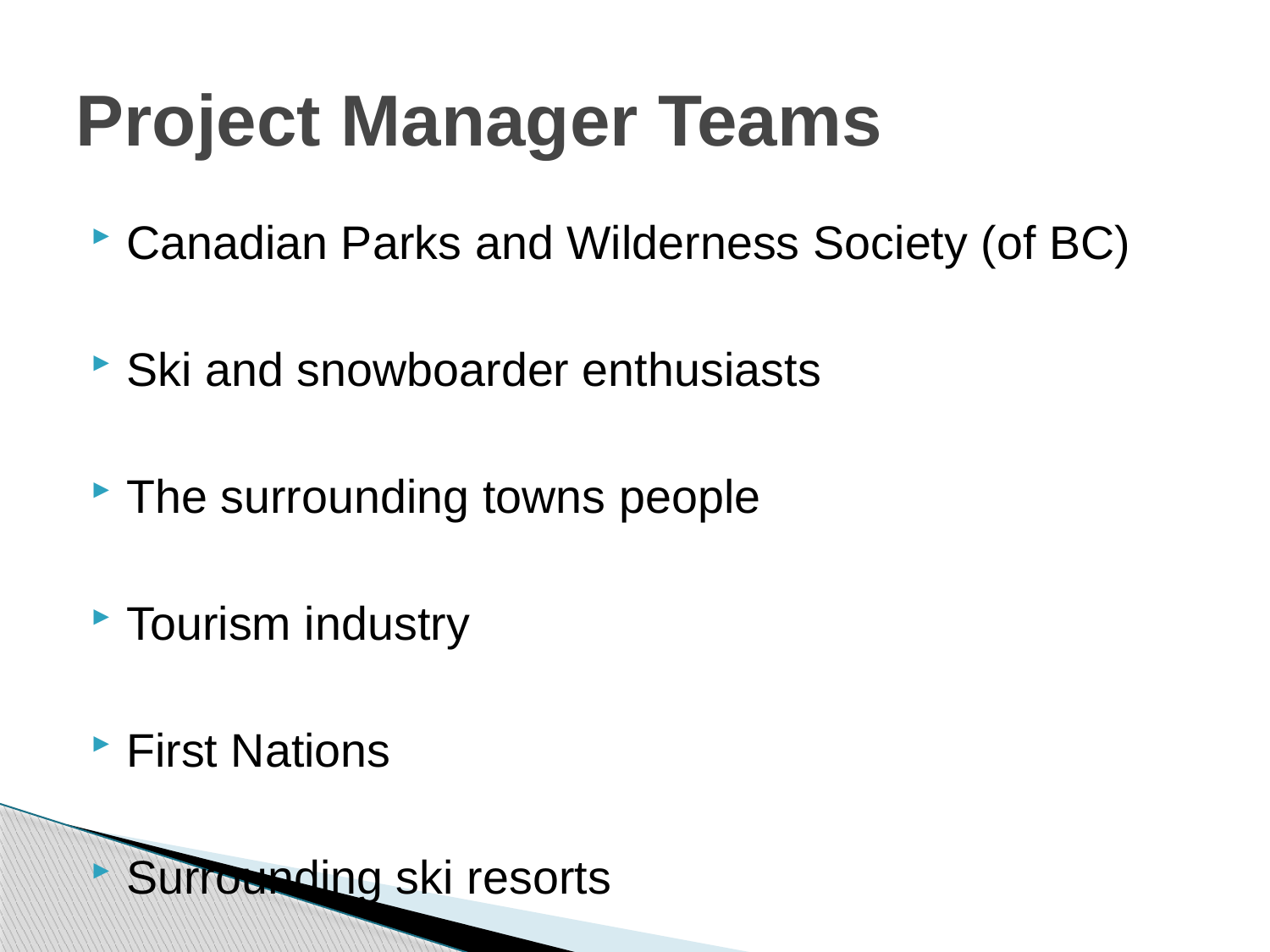

# Project Manager Teams
Canadian Parks and Wilderness Society (of BC)

Ski and snowboarder enthusiasts

The surrounding towns people

Tourism industry

First Nations

Surrounding ski resorts